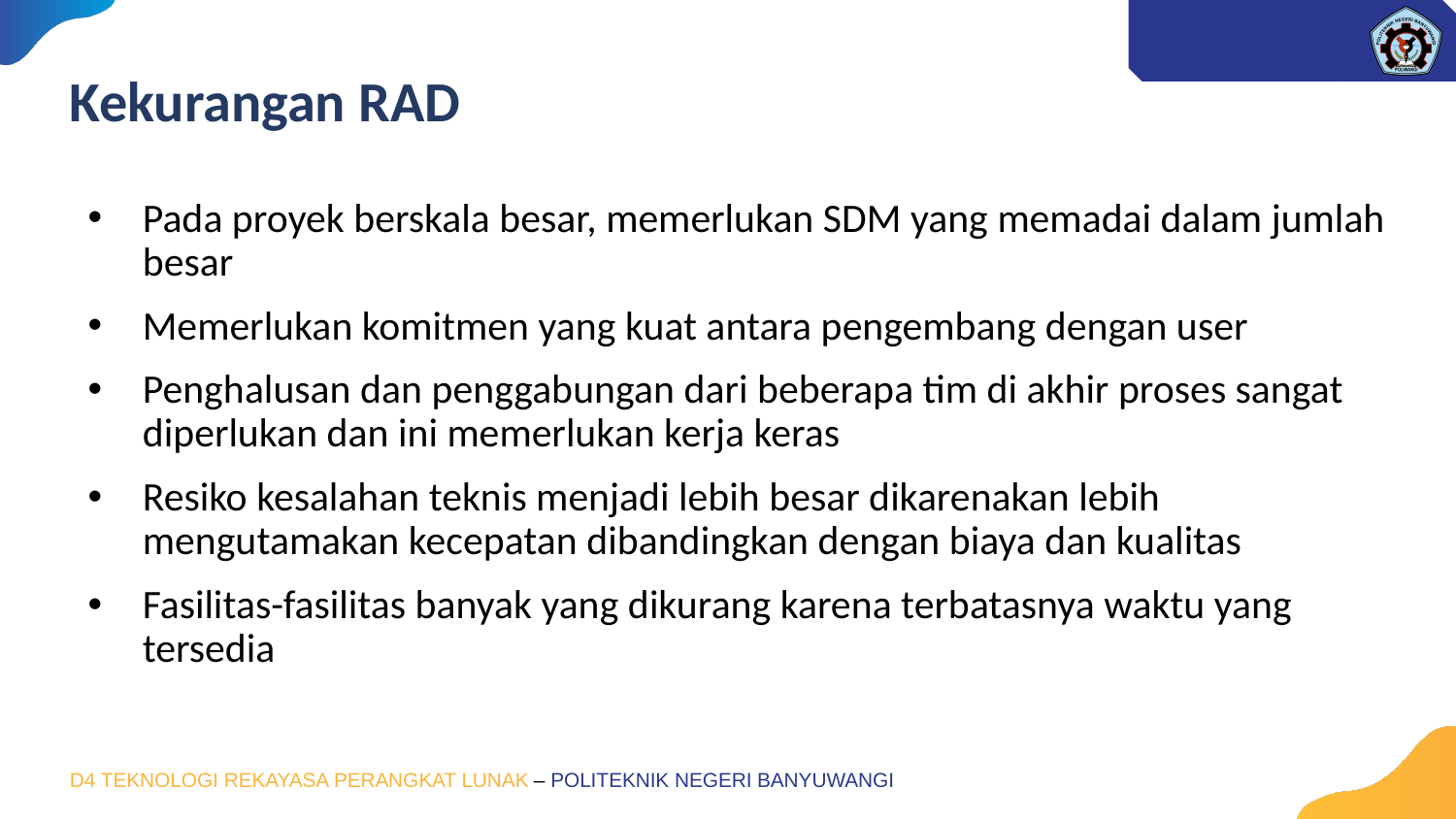

# Kekurangan RAD
Pada proyek berskala besar, memerlukan SDM yang memadai dalam jumlah besar
Memerlukan komitmen yang kuat antara pengembang dengan user
Penghalusan dan penggabungan dari beberapa tim di akhir proses sangat diperlukan dan ini memerlukan kerja keras
Resiko kesalahan teknis menjadi lebih besar dikarenakan lebih mengutamakan kecepatan dibandingkan dengan biaya dan kualitas
Fasilitas-fasilitas banyak yang dikurang karena terbatasnya waktu yang tersedia